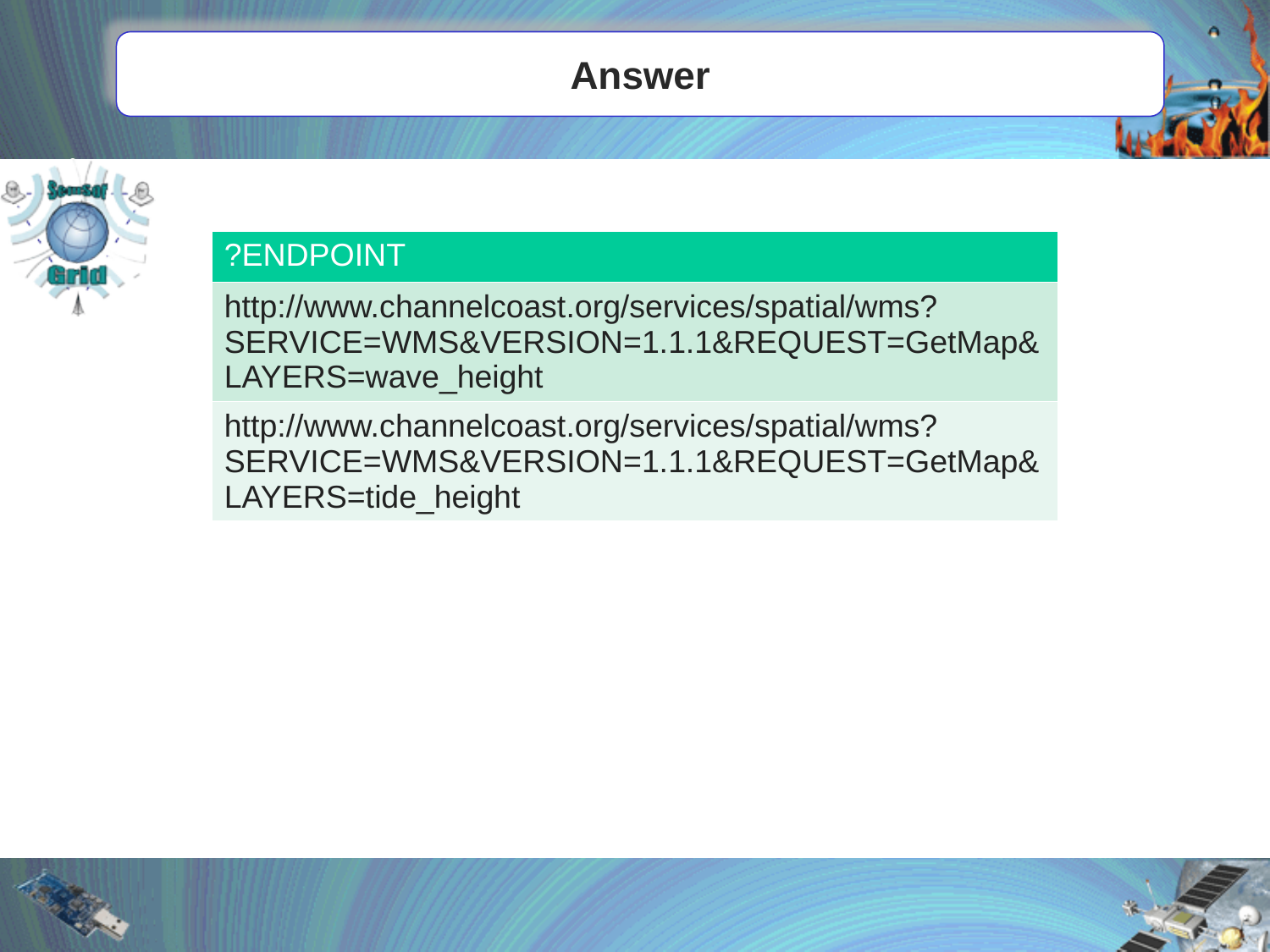

# Answer
| ?ENDPOINT |
| --- |
| http://www.channelcoast.org/services/spatial/wms?SERVICE=WMS&VERSION=1.1.1&REQUEST=GetMap&LAYERS=wave\_height |
| http://www.channelcoast.org/services/spatial/wms?SERVICE=WMS&VERSION=1.1.1&REQUEST=GetMap&LAYERS=tide\_height |